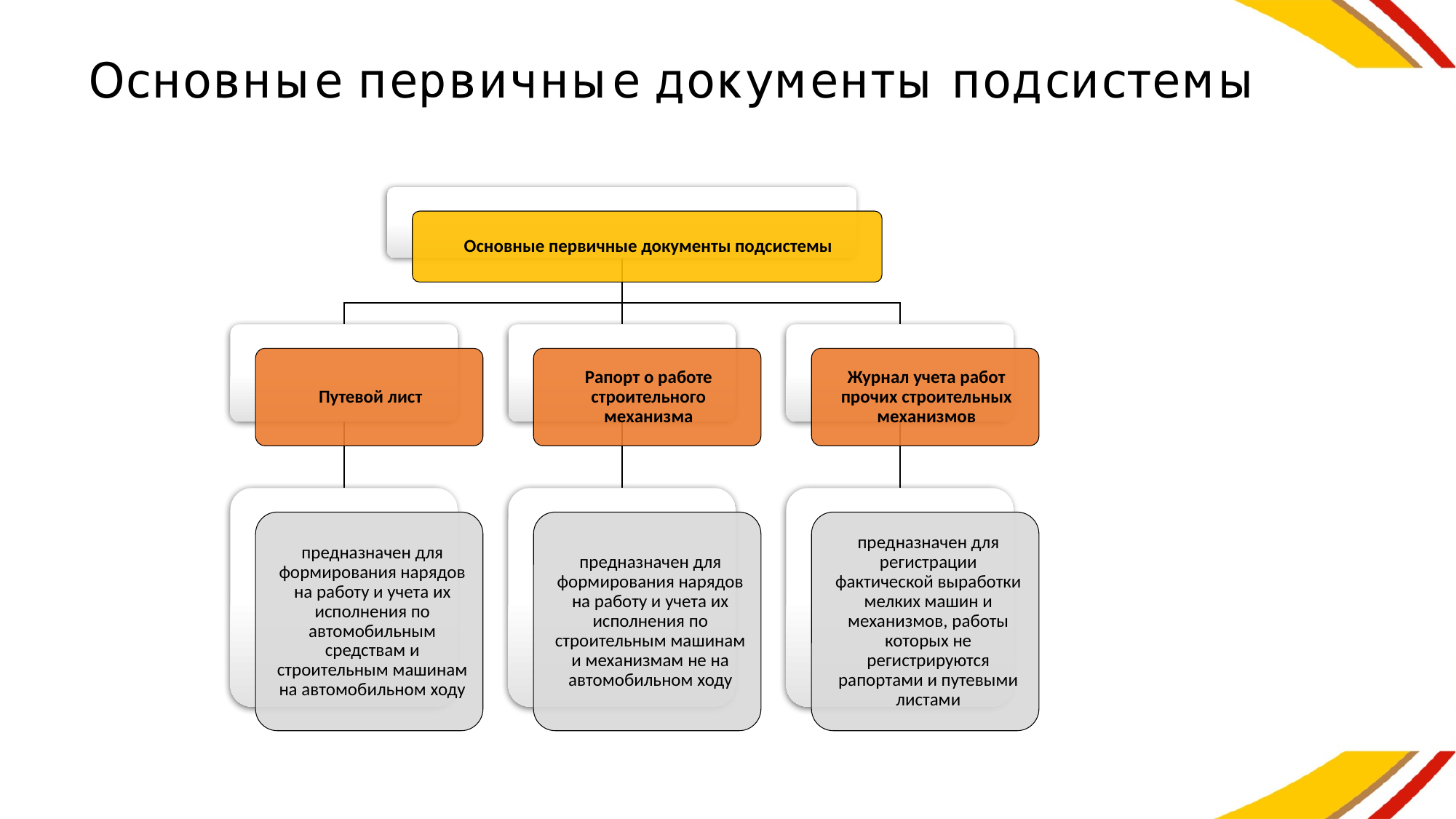

# Основные первичные документы подсистемы
Основные первичные документы подсистемы
Путевой лист
предназначен для формирования нарядов на работу и учета их исполнения по автомобильным средствам и строительным машинам на автомобильном ходу
Рапорт о работе строительного механизма
предназначен для формирования нарядов на работу и учета их исполнения по строительным машинам и механизмам не на автомобильном ходу
Журнал учета работ прочих строительных механизмов
предназначен для регистрации фактической выработки мелких машин и механизмов, работы которых не регистрируются рапортами и путевыми листами